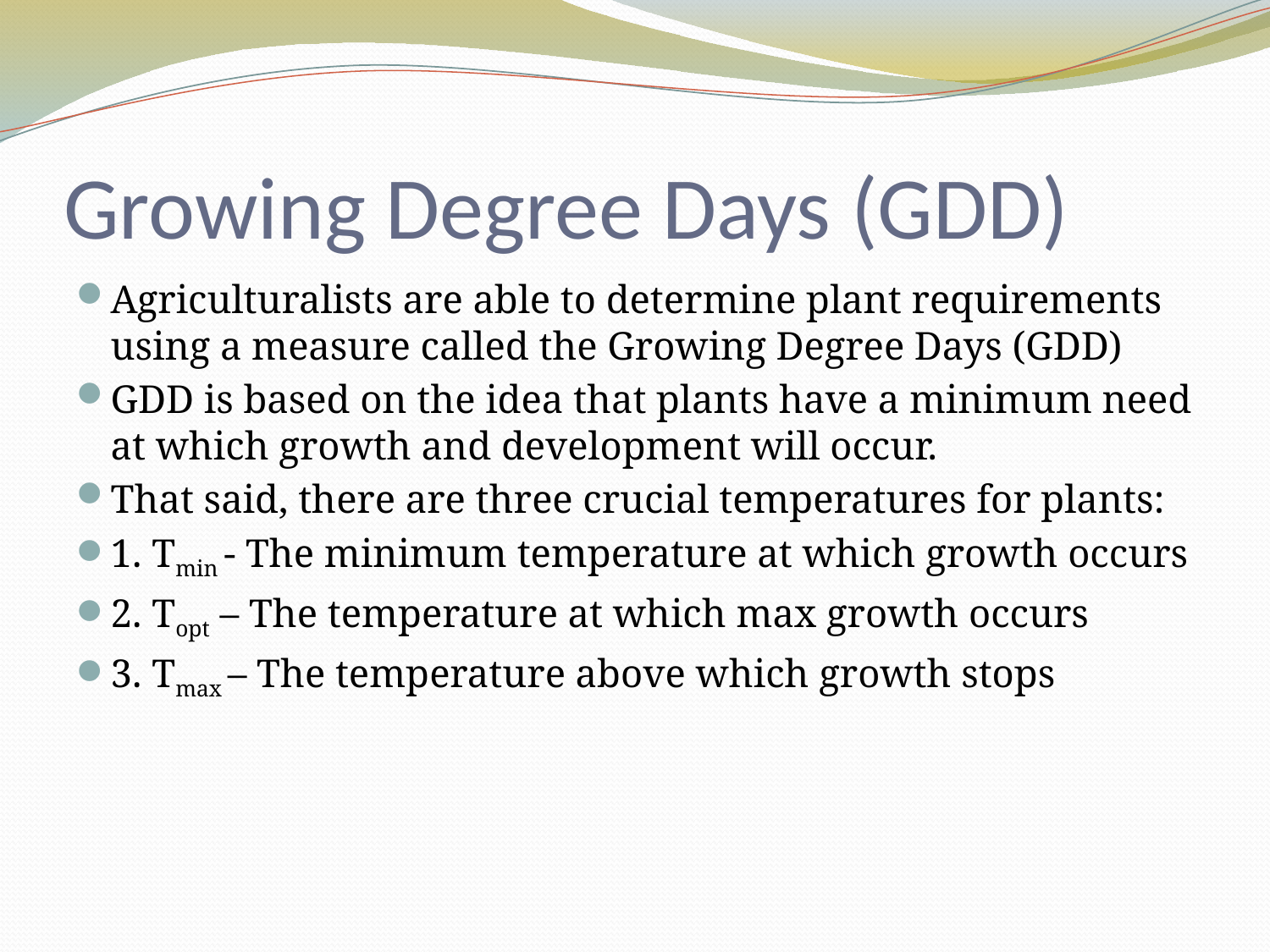

# Growing Degree Days (GDD)
Agriculturalists are able to determine plant requirements using a measure called the Growing Degree Days (GDD)
GDD is based on the idea that plants have a minimum need at which growth and development will occur.
That said, there are three crucial temperatures for plants:
1. Tmin - The minimum temperature at which growth occurs
2. Topt – The temperature at which max growth occurs
3. Tmax – The temperature above which growth stops